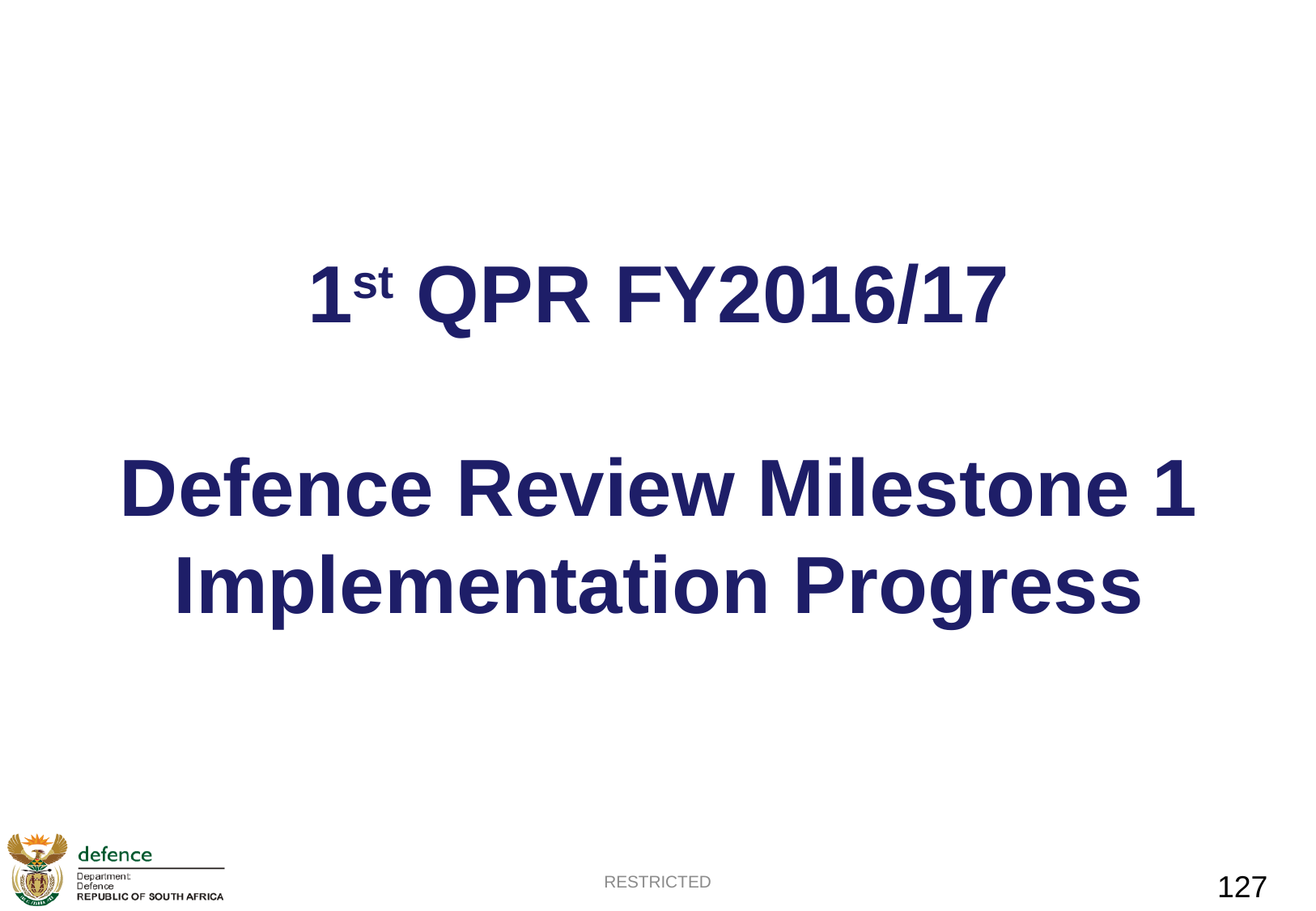

1st QPR FY2016/17

Defence Review Milestone 1 Implementation Progress
CONFIDENTIAL
127